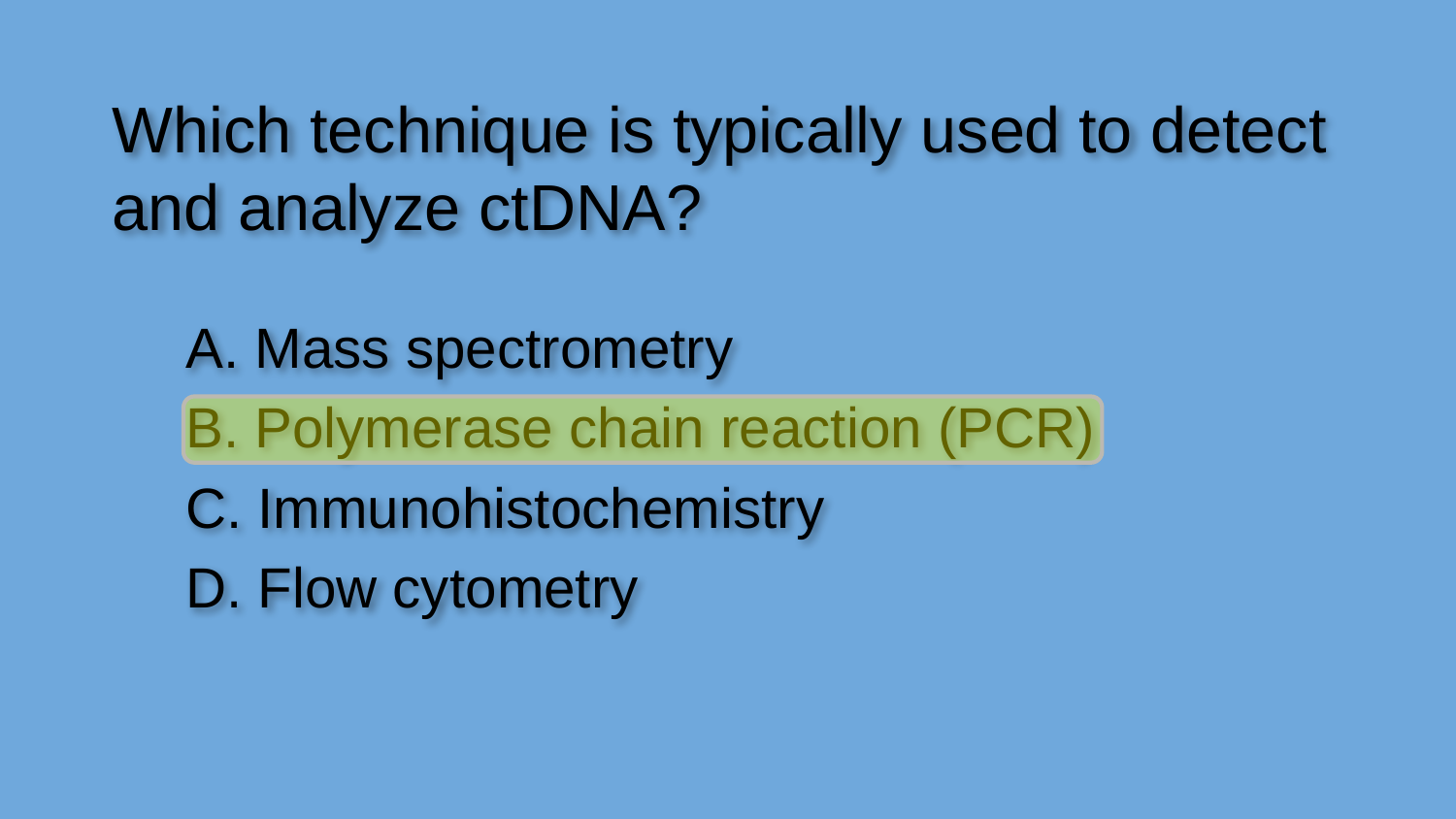

Which technique is typically used to detect and analyze ctDNA?

A. Mass spectrometry
B. Polymerase chain reaction (PCR)
C. Immunohistochemistry
D. Flow cytometry